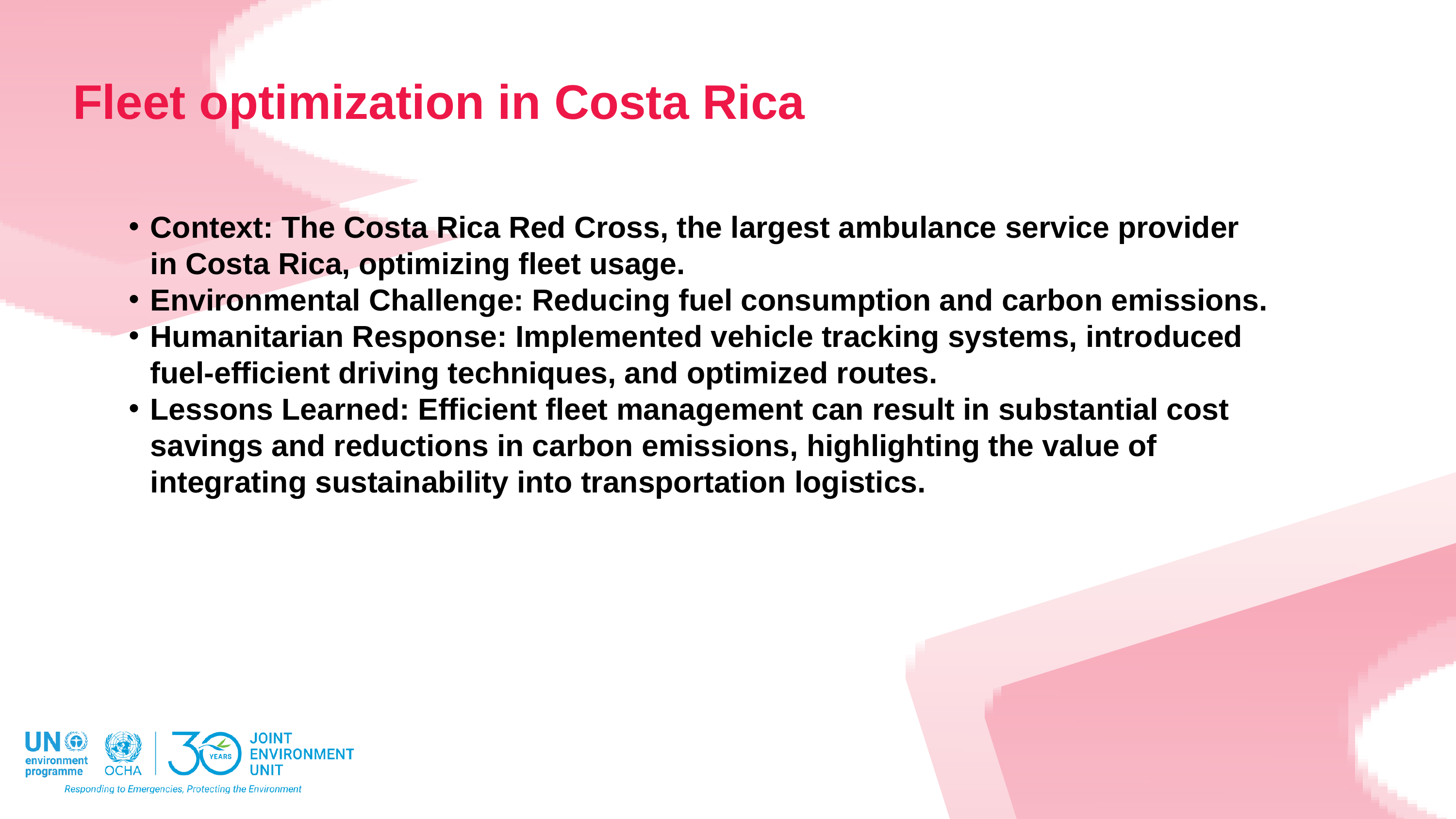

Fleet optimization in Costa Rica
Context: The Costa Rica Red Cross, the largest ambulance service provider in Costa Rica, optimizing fleet usage.
Environmental Challenge: Reducing fuel consumption and carbon emissions.
Humanitarian Response: Implemented vehicle tracking systems, introduced fuel-efficient driving techniques, and optimized routes.
Lessons Learned: Efficient fleet management can result in substantial cost savings and reductions in carbon emissions, highlighting the value of integrating sustainability into transportation logistics.